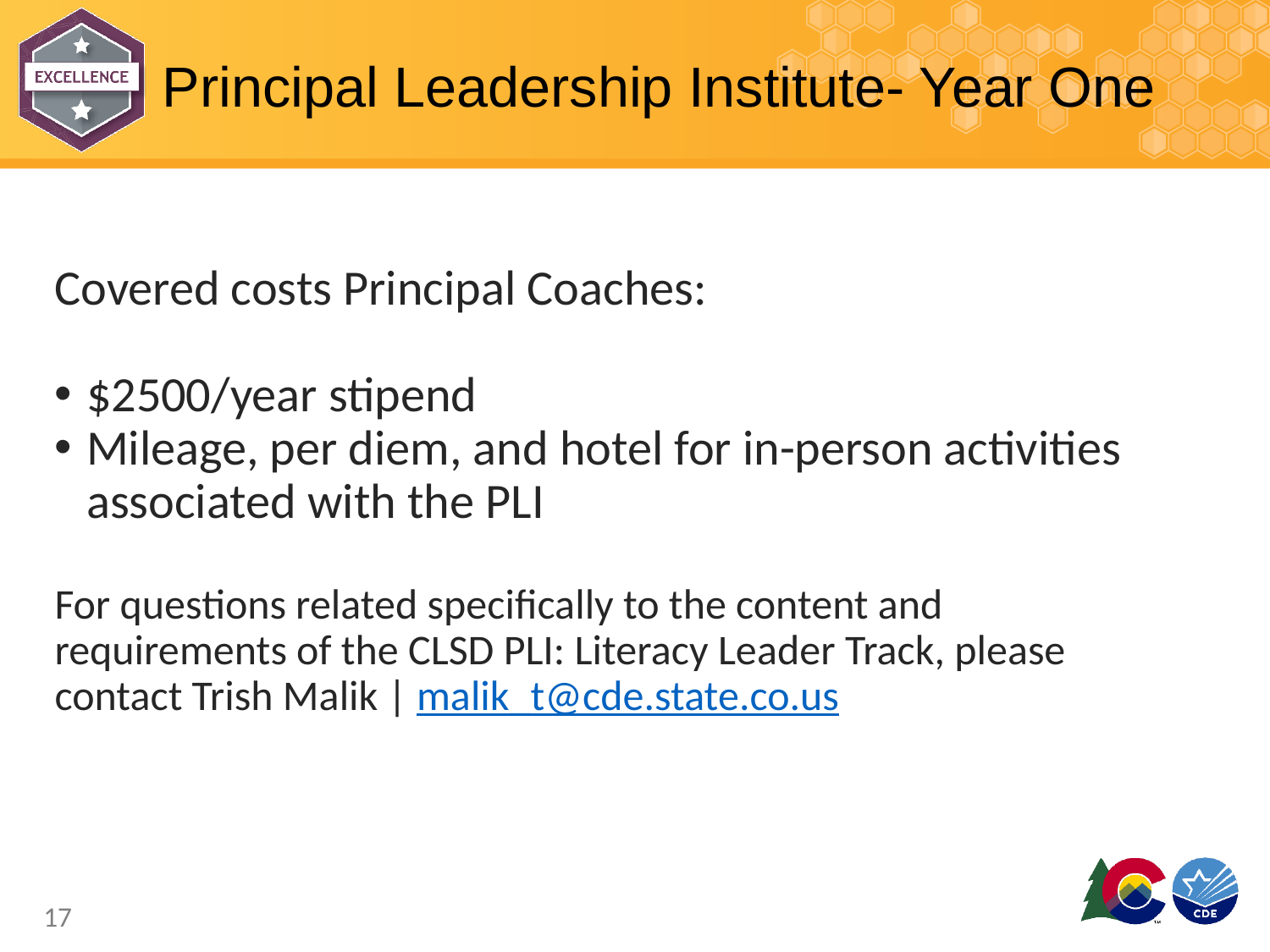

# Principal Leadership Institute- Year One

Covered costs Principal Coaches:

$2500/year stipend
Mileage, per diem, and hotel for in-person activities associated with the PLI

For questions related specifically to the content and requirements of the CLSD PLI: Literacy Leader Track, please contact Trish Malik | malik_t@cde.state.co.us

17